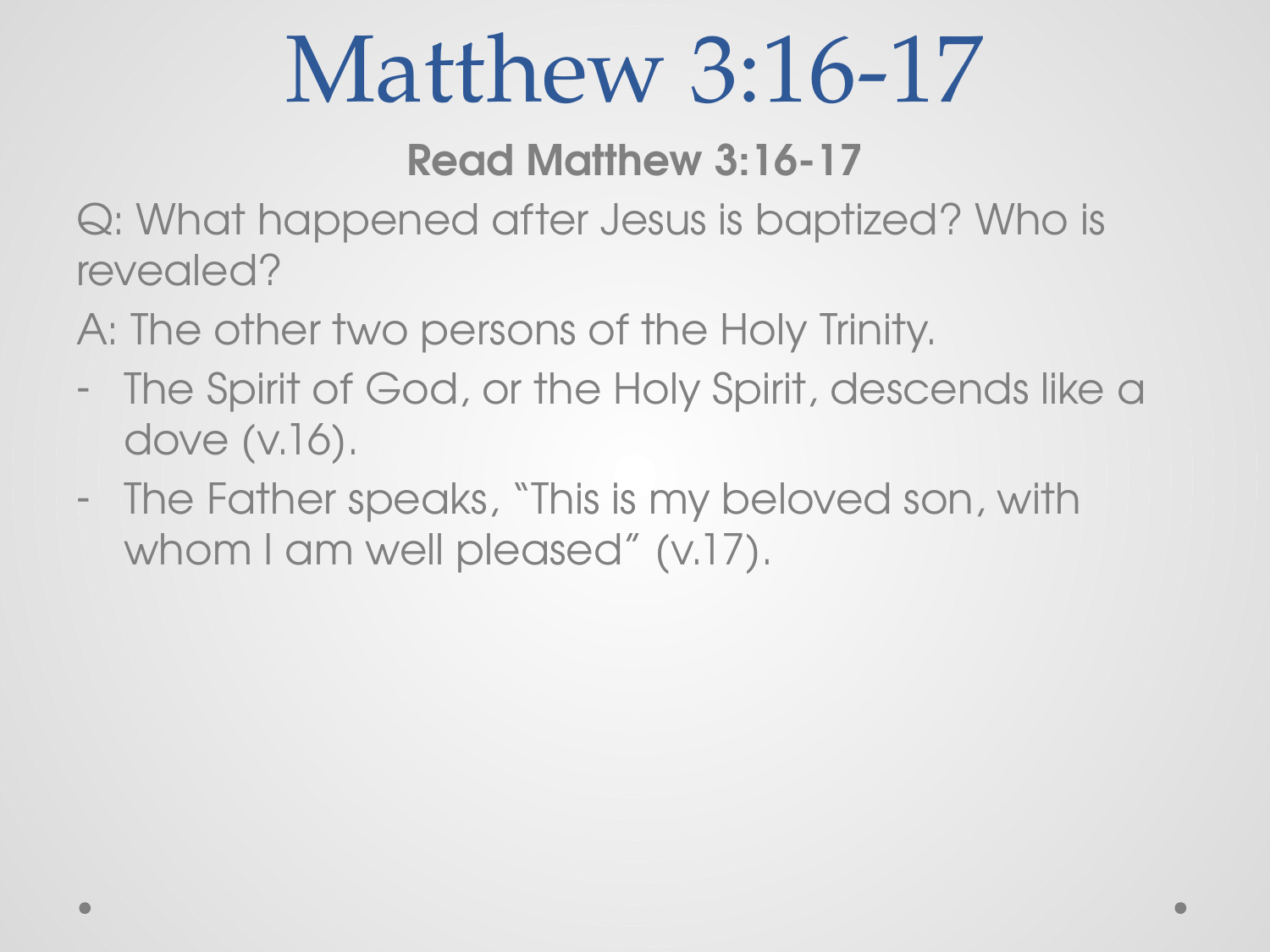

# Matthew 3:16-17
Read Matthew 3:16-17
Q: What happened after Jesus is baptized? Who is revealed?
A: The other two persons of the Holy Trinity.
The Spirit of God, or the Holy Spirit, descends like a dove (v.16).
The Father speaks, “This is my beloved son, with whom I am well pleased” (v.17).